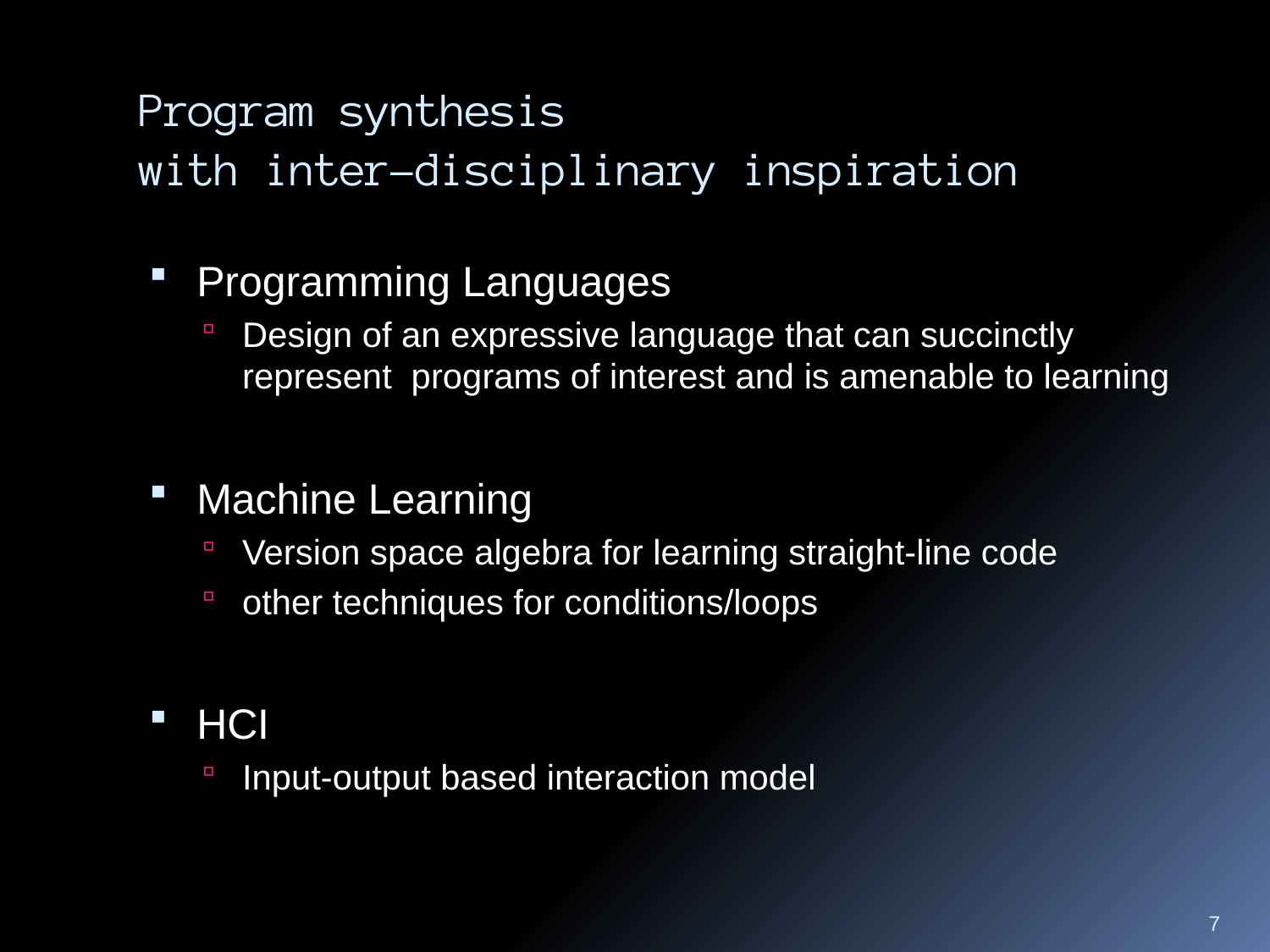

# Program synthesis with inter-disciplinary inspiration

Programming Languages
Design of an expressive language that can succinctly represent  programs of interest and is amenable to learning

Machine Learning
Version space algebra for learning straight-line code
other techniques for conditions/loops

HCI
Input-output based interaction model
7